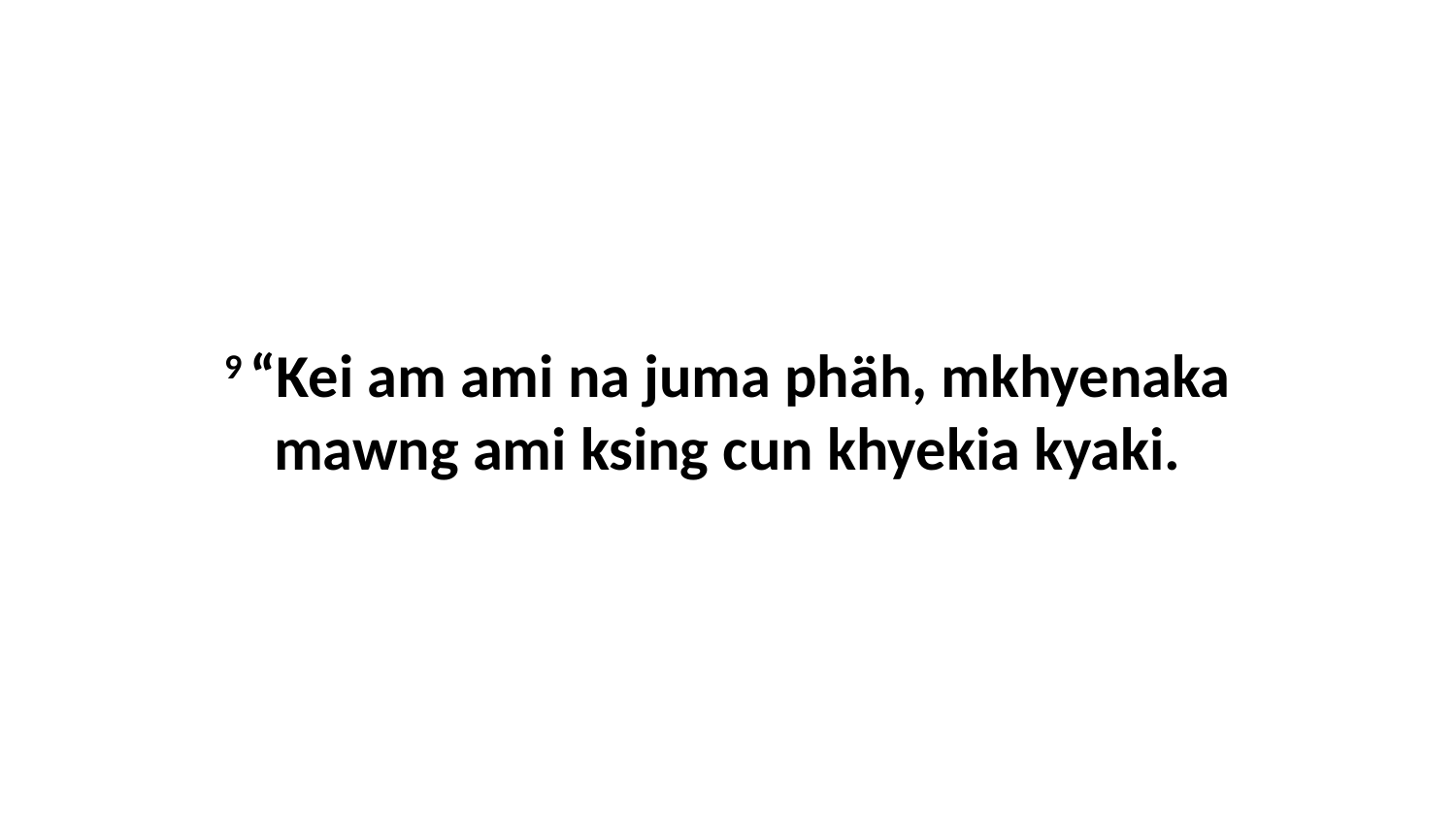

9 “Kei am ami na juma phäh, mkhyenaka mawng ami ksing cun khyekia kyaki.